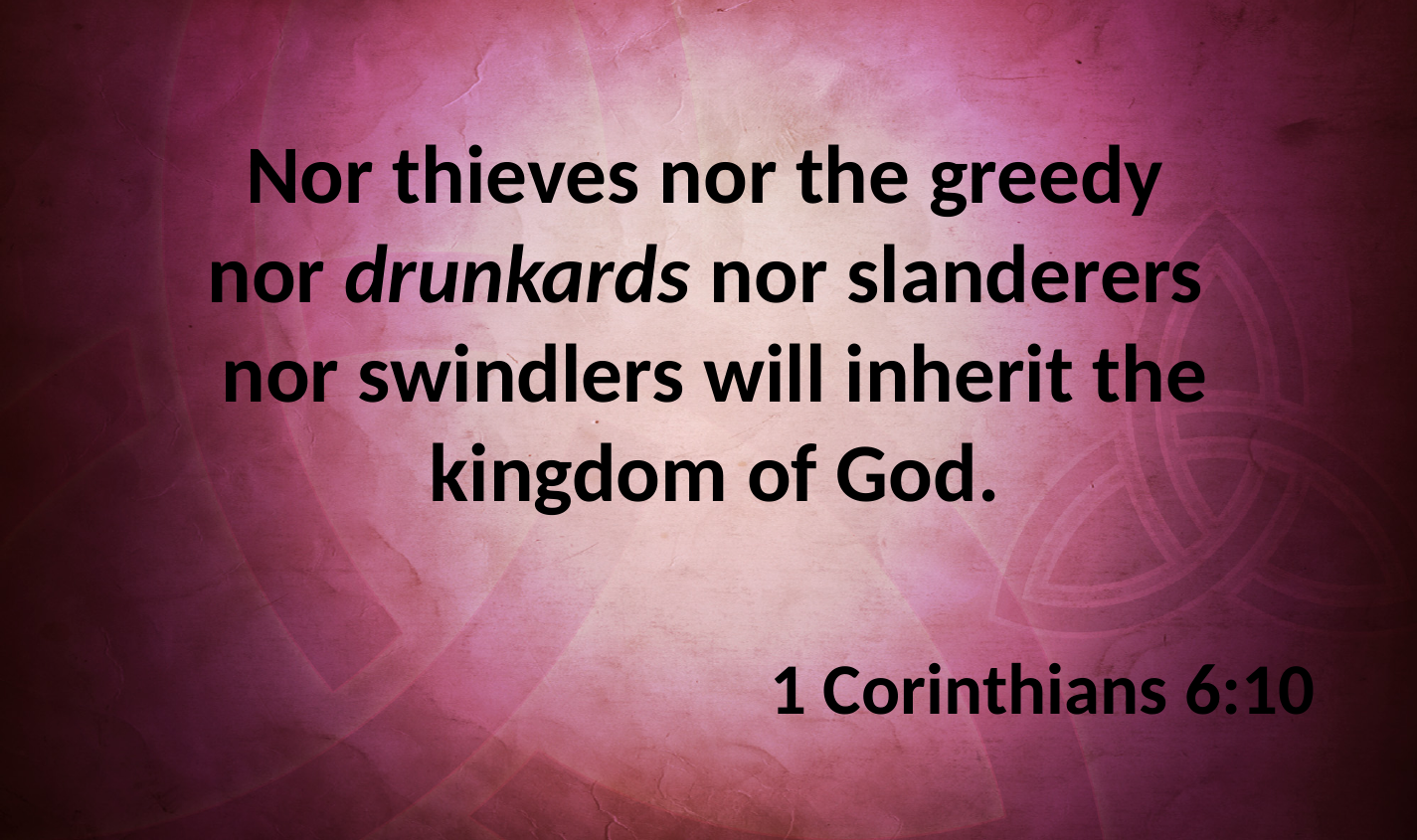

Nor thieves nor the greedy
nor drunkards nor slanderers
nor swindlers will inherit the kingdom of God.

1 Corinthians 6:10